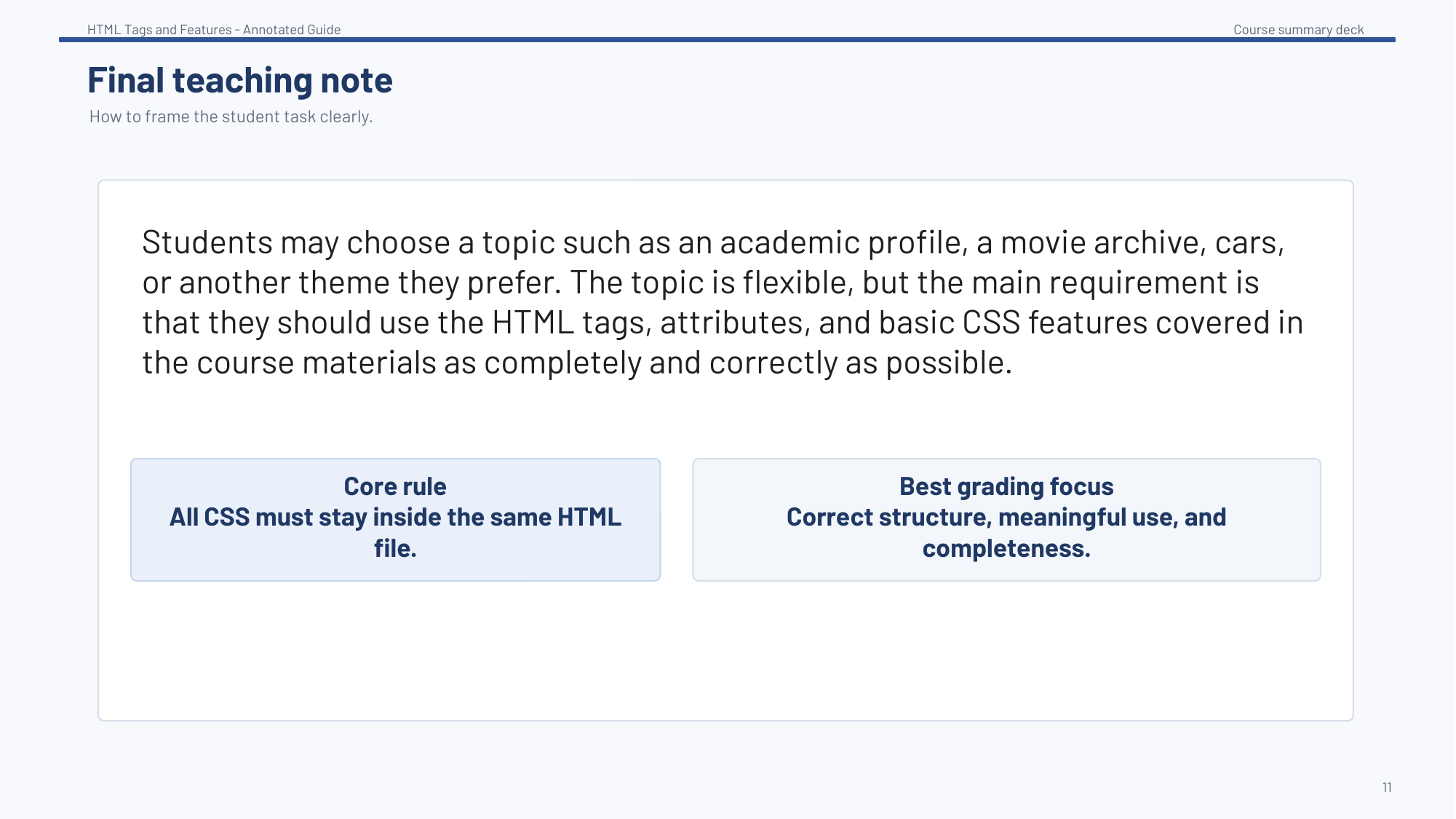

Final teaching note
How to frame the student task clearly.

Students may choose a topic such as an academic profile, a movie archive, cars, or another theme they prefer. The topic is flexible, but the main requirement is that they should use the HTML tags, attributes, and basic CSS features covered in the course materials as completely and correctly as possible.

Core rule
All CSS must stay inside the same HTML file.
Best grading focus
Correct structure, meaningful use, and completeness.
11